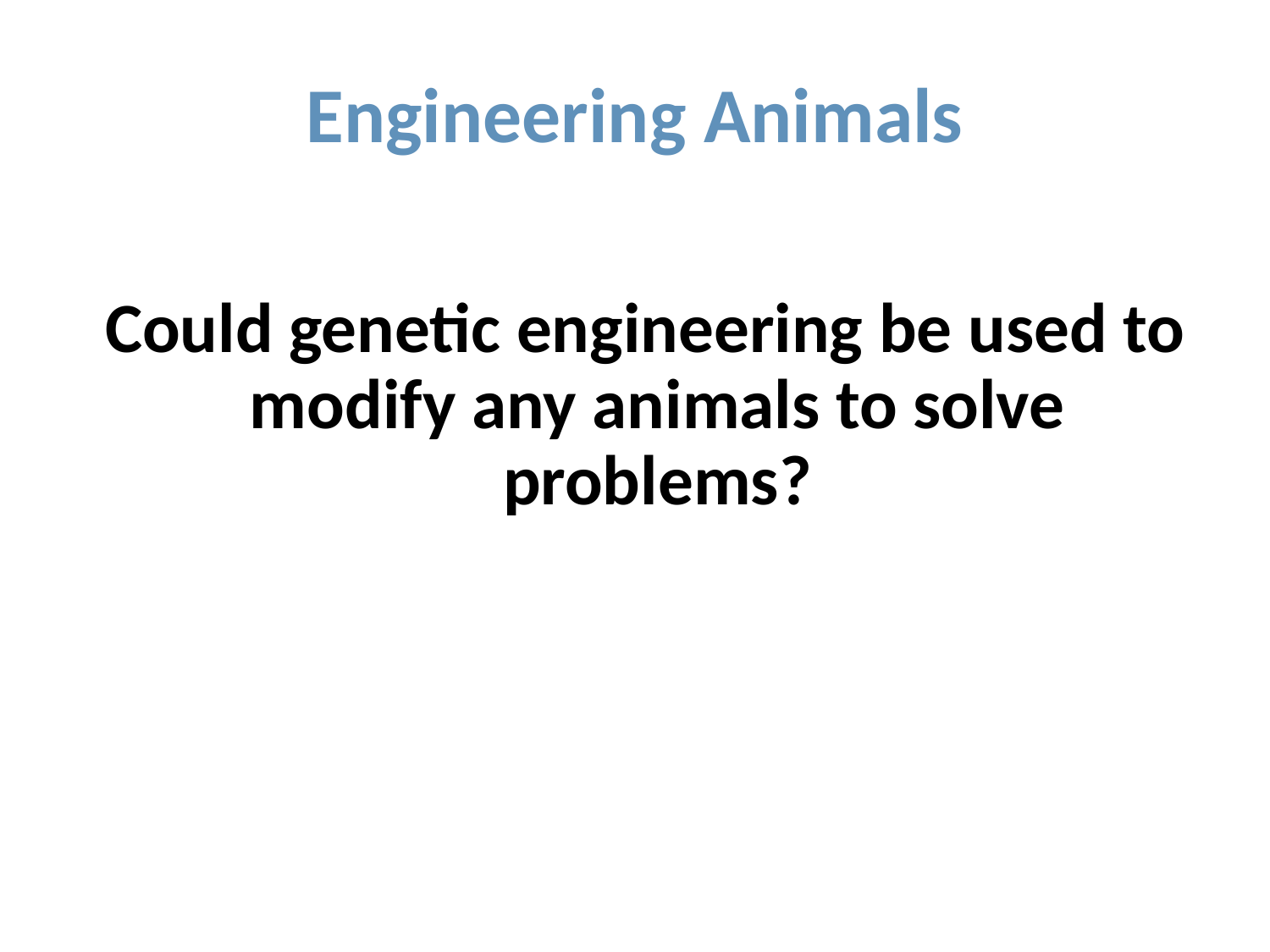

# Engineering Animals
Could genetic engineering be used to modify any animals to solve problems?